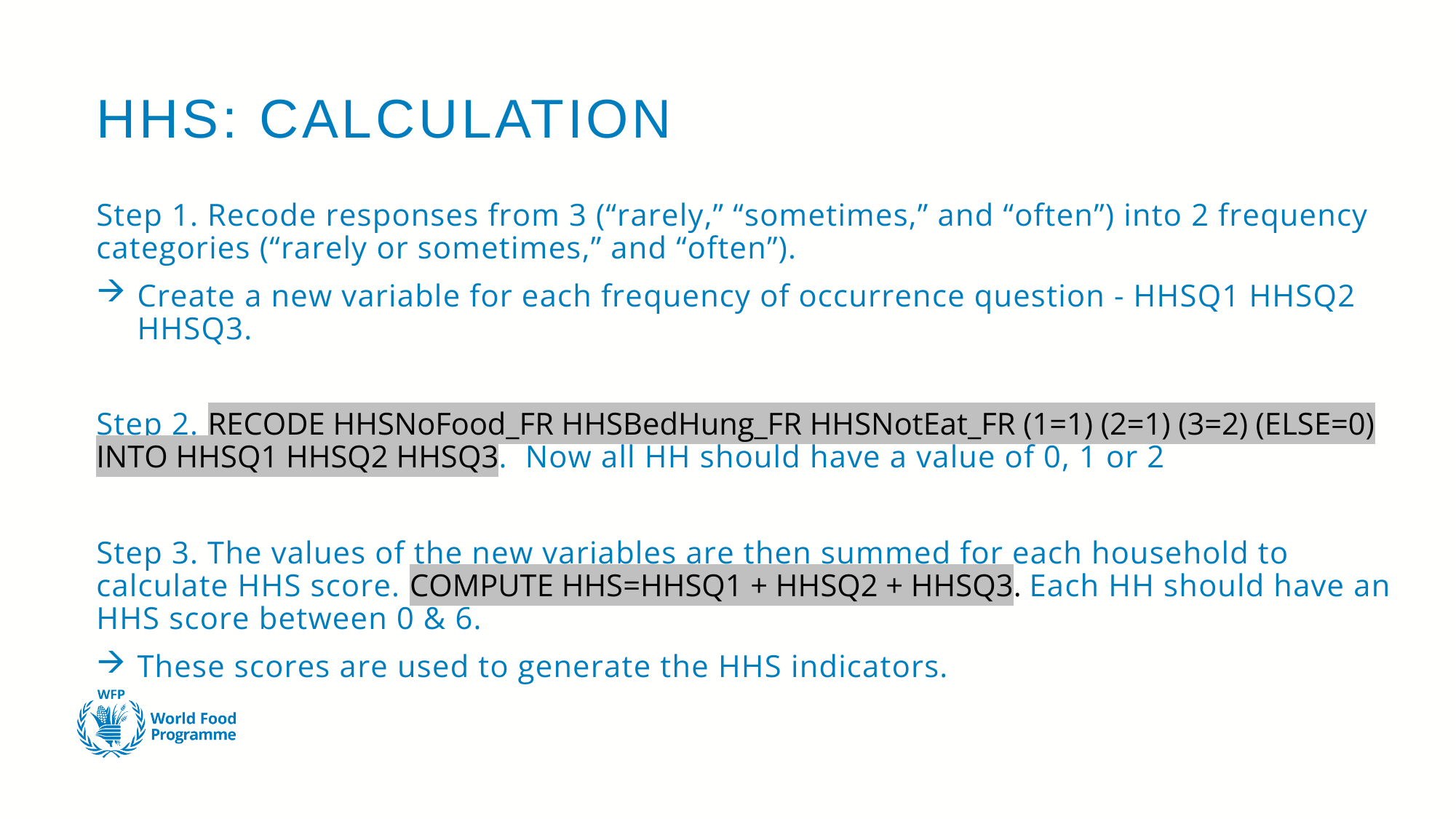

# HHS: CALCULATION
Step 1. Recode responses from 3 (“rarely,” “sometimes,” and “often”) into 2 frequency categories (“rarely or sometimes,” and “often”).
Create a new variable for each frequency of occurrence question - HHSQ1 HHSQ2 HHSQ3.

Step 2. RECODE HHSNoFood_FR HHSBedHung_FR HHSNotEat_FR (1=1) (2=1) (3=2) (ELSE=0) INTO HHSQ1 HHSQ2 HHSQ3.  Now all HH should have a value of 0, 1 or 2

Step 3. The values of the new variables are then summed for each household to calculate HHS score. COMPUTE HHS=HHSQ1 + HHSQ2 + HHSQ3. Each HH should have an HHS score between 0 & 6.
These scores are used to generate the HHS indicators.